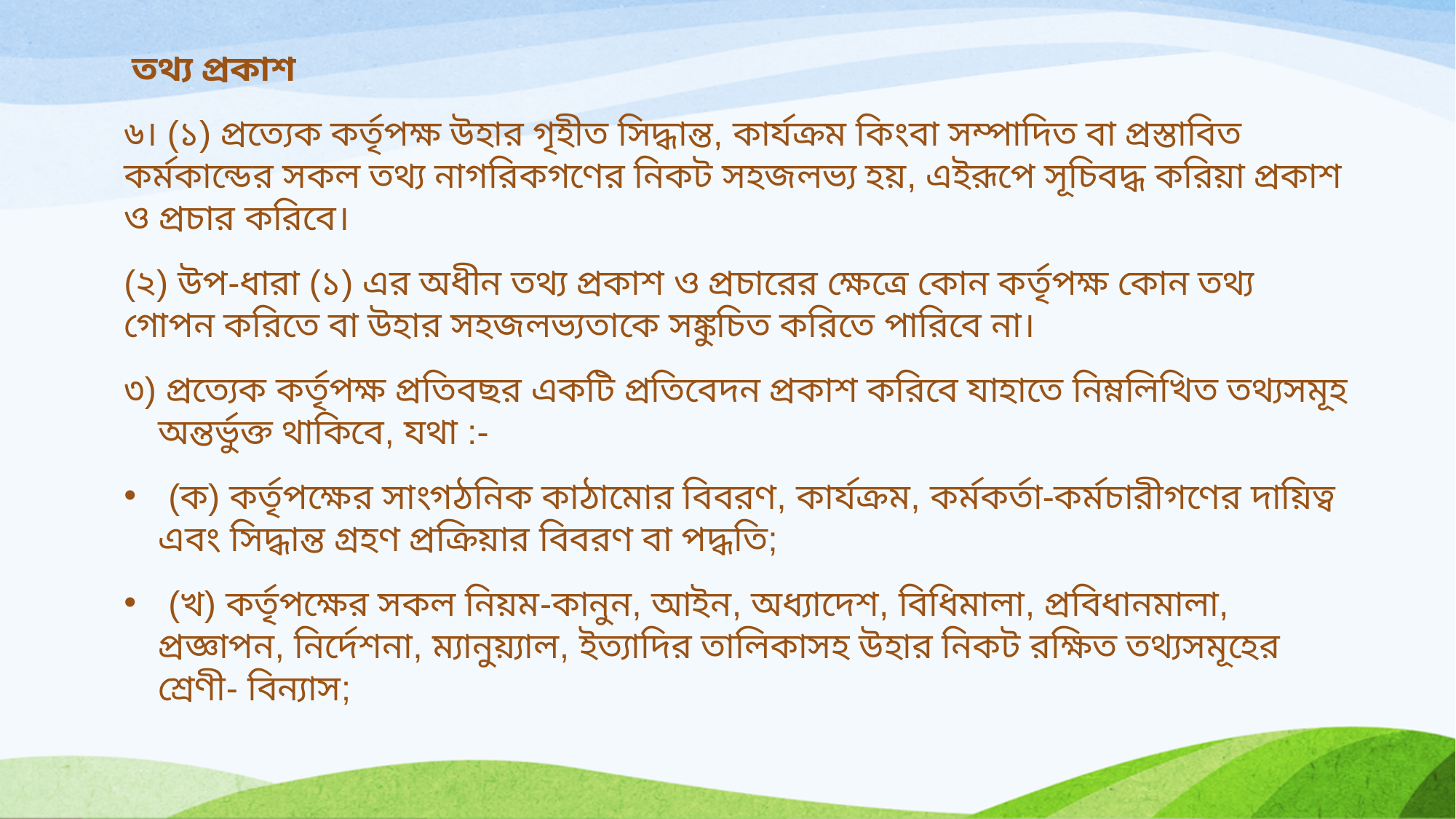

তথ্য প্রকাশ
৬। (১) প্রত্যেক কর্তৃপক্ষ উহার গৃহীত সিদ্ধান্ত, কার্যক্রম কিংবা সম্পাদিত বা প্রস্তাবিত কর্মকান্ডের সকল তথ্য নাগরিকগণের নিকট সহজলভ্য হয়, এইরূপে সূচিবদ্ধ করিয়া প্রকাশ ও প্রচার করিবে।
(২) উপ-ধারা (১) এর অধীন তথ্য প্রকাশ ও প্রচারের ক্ষেত্রে কোন কর্তৃপক্ষ কোন তথ্য গোপন করিতে বা উহার সহজলভ্যতাকে সঙ্কুচিত করিতে পারিবে না।
৩) প্রত্যেক কর্তৃপক্ষ প্রতিবছর একটি প্রতিবেদন প্রকাশ করিবে যাহাতে নিম্নলিখিত তথ্যসমূহ অন্তর্ভুক্ত থাকিবে, যথা :-
 (ক) কর্তৃপক্ষের সাংগঠনিক কাঠামোর বিবরণ, কার্যক্রম, কর্মকর্তা-কর্মচারীগণের দায়িত্ব এবং সিদ্ধান্ত গ্রহণ প্রক্রিয়ার বিবরণ বা পদ্ধতি;
 (খ) কর্তৃপক্ষের সকল নিয়ম-কানুন, আইন, অধ্যাদেশ, বিধিমালা, প্রবিধানমালা, প্রজ্ঞাপন, নির্দেশনা, ম্যানুয়্যাল, ইত্যাদির তালিকাসহ উহার নিকট রক্ষিত তথ্যসমূহের শ্রেণী- বিন্যাস;